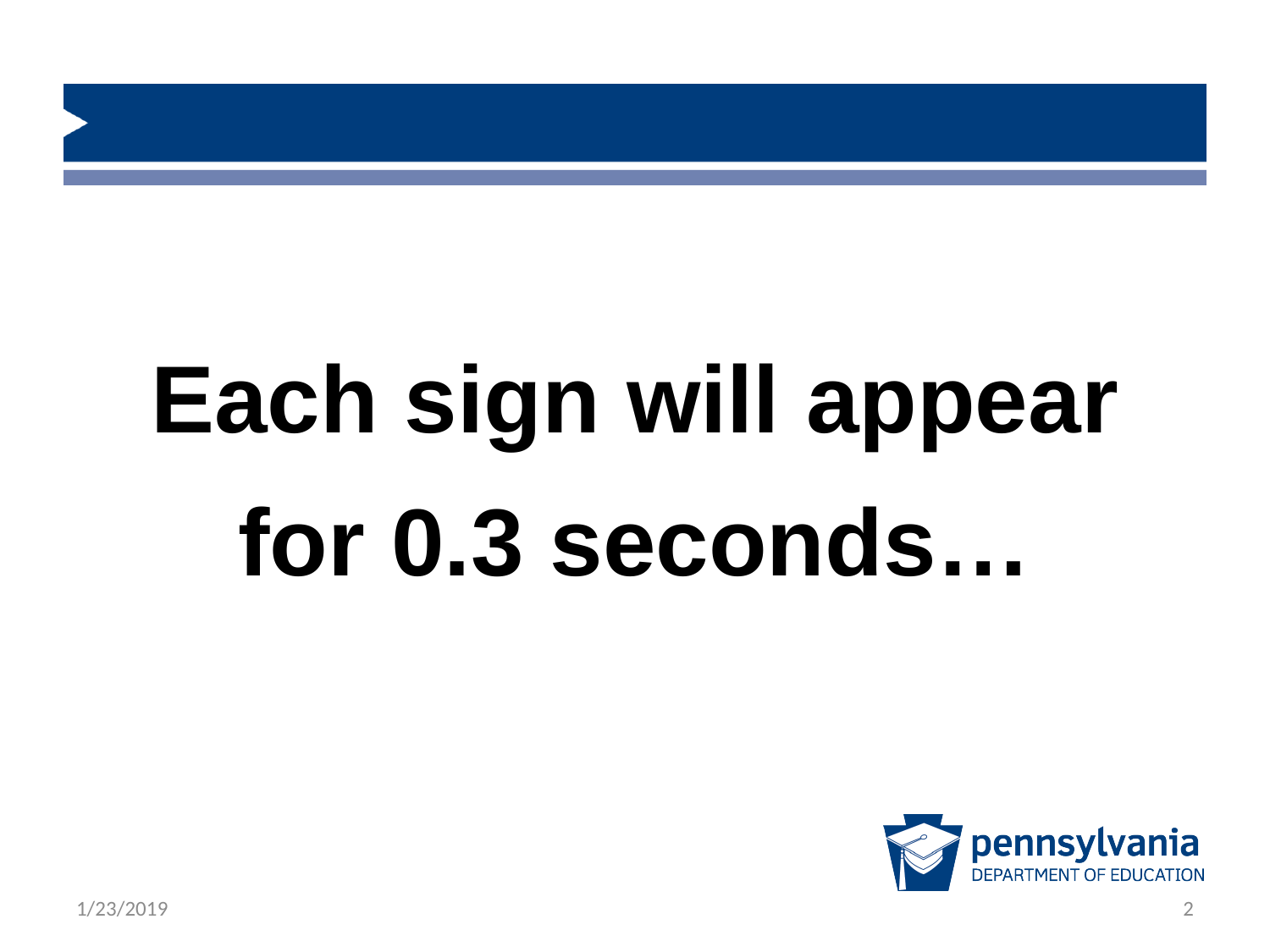

#
Each sign will appear for 0.3 seconds…

1/23/2019
2